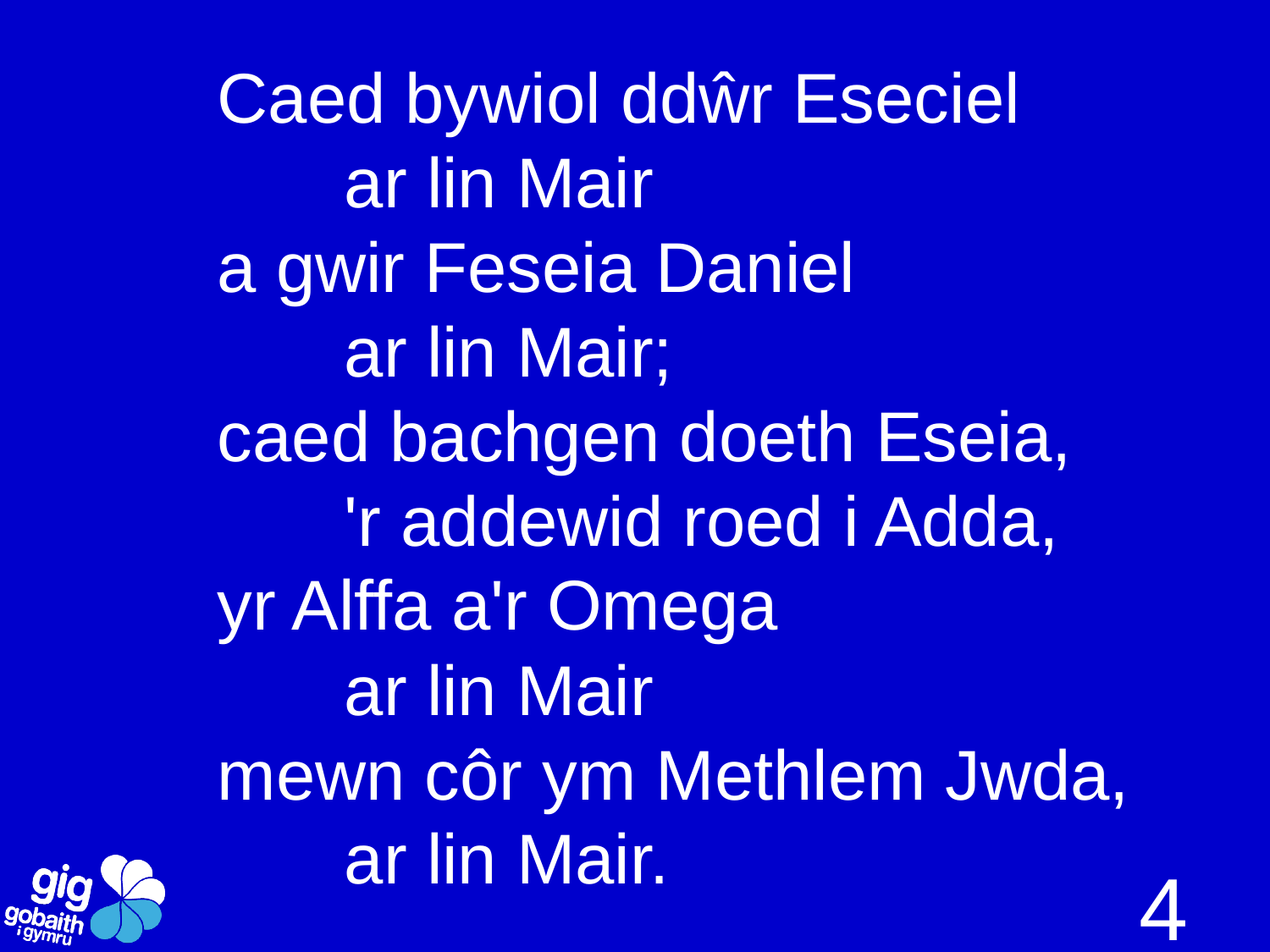

Caed bywiol ddŵr Eseciel
	ar lin Mair
a gwir Feseia Daniel
	ar lin Mair;
caed bachgen doeth Eseia,
	'r addewid roed i Adda,
yr Alffa a'r Omega
	ar lin Mair
mewn côr ym Methlem Jwda,
	ar lin Mair.
4